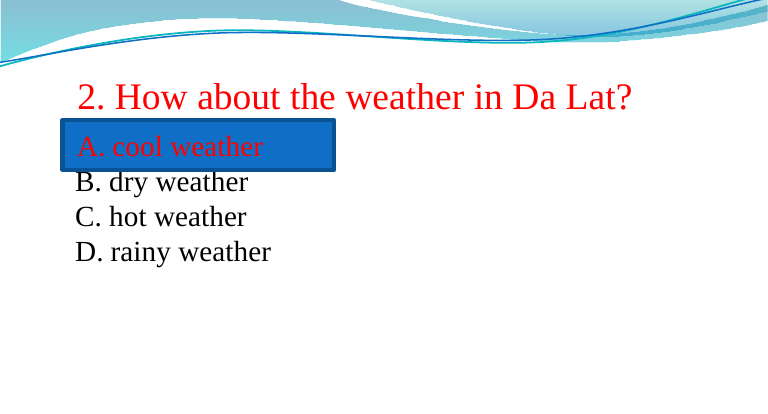

2. How about the weather in Da Lat?
 A. cool weather
 B. dry weather
 C. hot weather
 D. rainy weather
A. cool weather